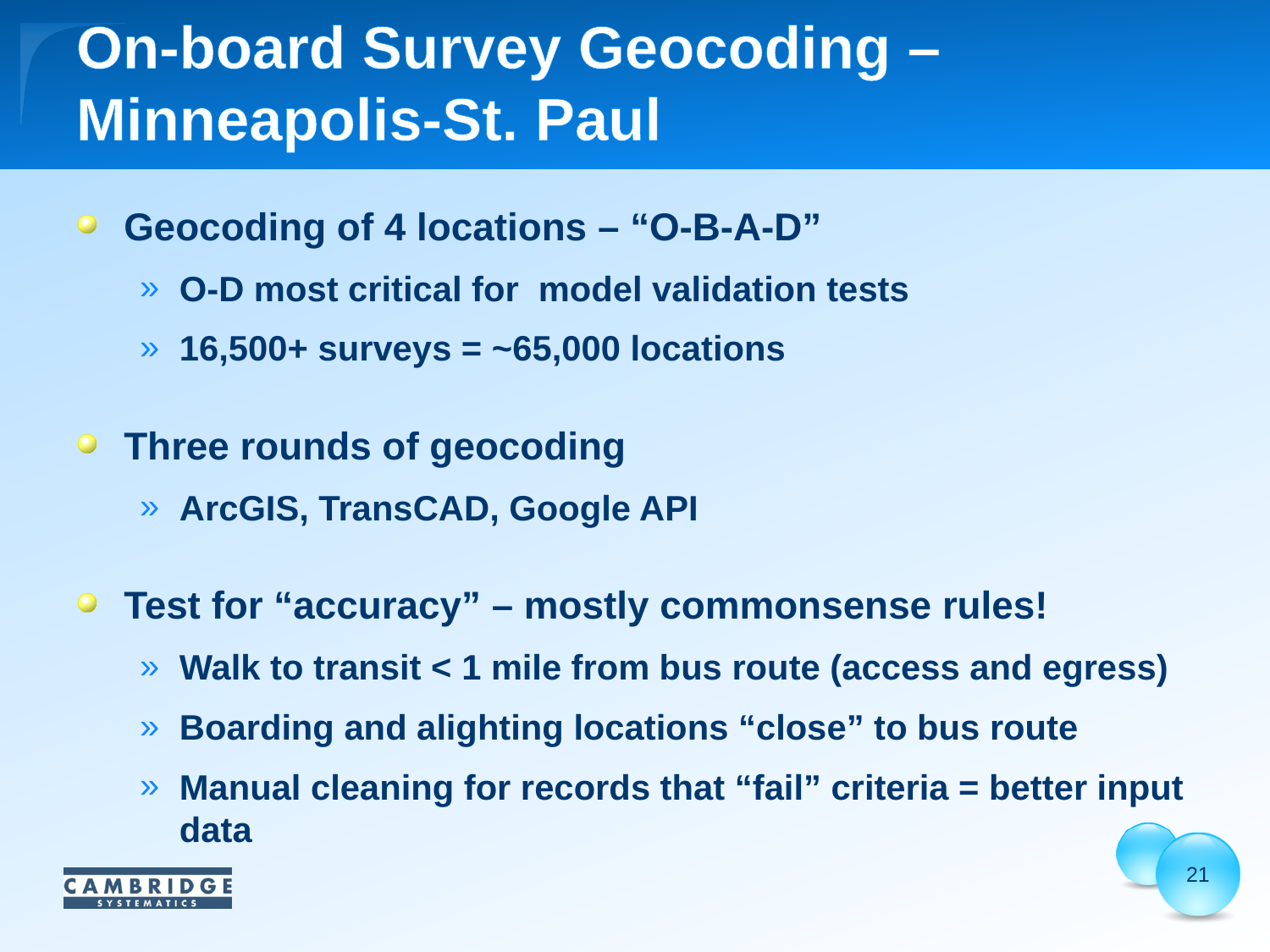

# On-board Survey Geocoding – Minneapolis-St. Paul
Geocoding of 4 locations – “O-B-A-D”
O-D most critical for  model validation tests
16,500+ surveys = ~65,000 locations
Three rounds of geocoding
ArcGIS, TransCAD, Google API
Test for “accuracy” – mostly commonsense rules!
Walk to transit < 1 mile from bus route (access and egress)
Boarding and alighting locations “close” to bus route
Manual cleaning for records that “fail” criteria = better input data
21